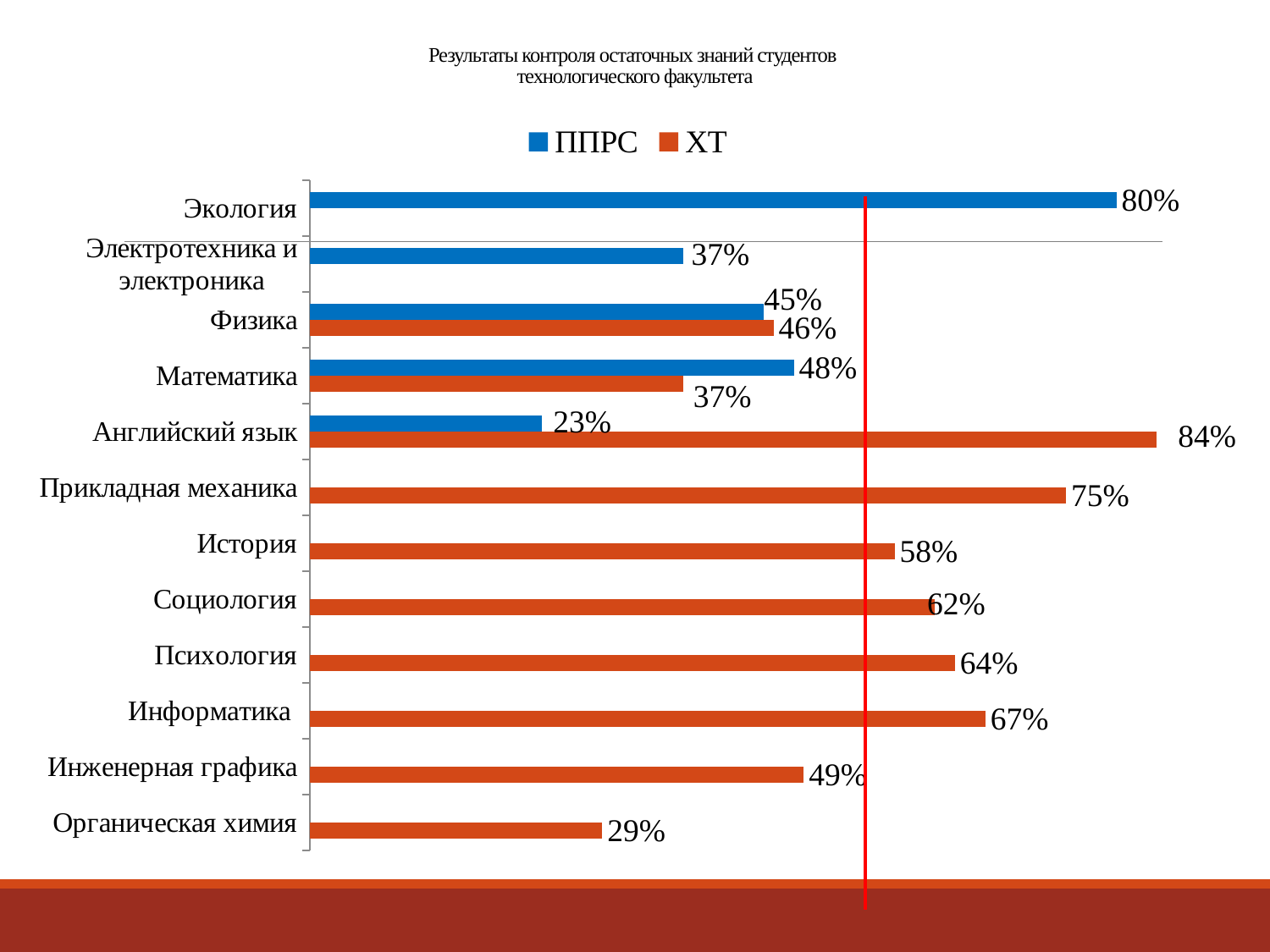

# Результаты контроля остаточных знаний студентов технологического факультета

### Chart

| Category | ХТ | ППРС |
|---|---|---|
| Органическая химия | 29.0 | None |
| Инженерная графика | 49.0 | None |
| Информатика  | 67.0 | None |
| Психология | 64.0 | None |
| Социология | 62.0 | None |
| История | 58.0 | None |
| Прикладная механика | 75.0 | None |
| Английский язык | 84.0 | 23.0 |
| Математика | 37.0 | 48.0 |
| Физика | 46.0 | 45.0 |
| Электротехника и электроника | None | 37.0 |
| Экология | None | 80.0 |